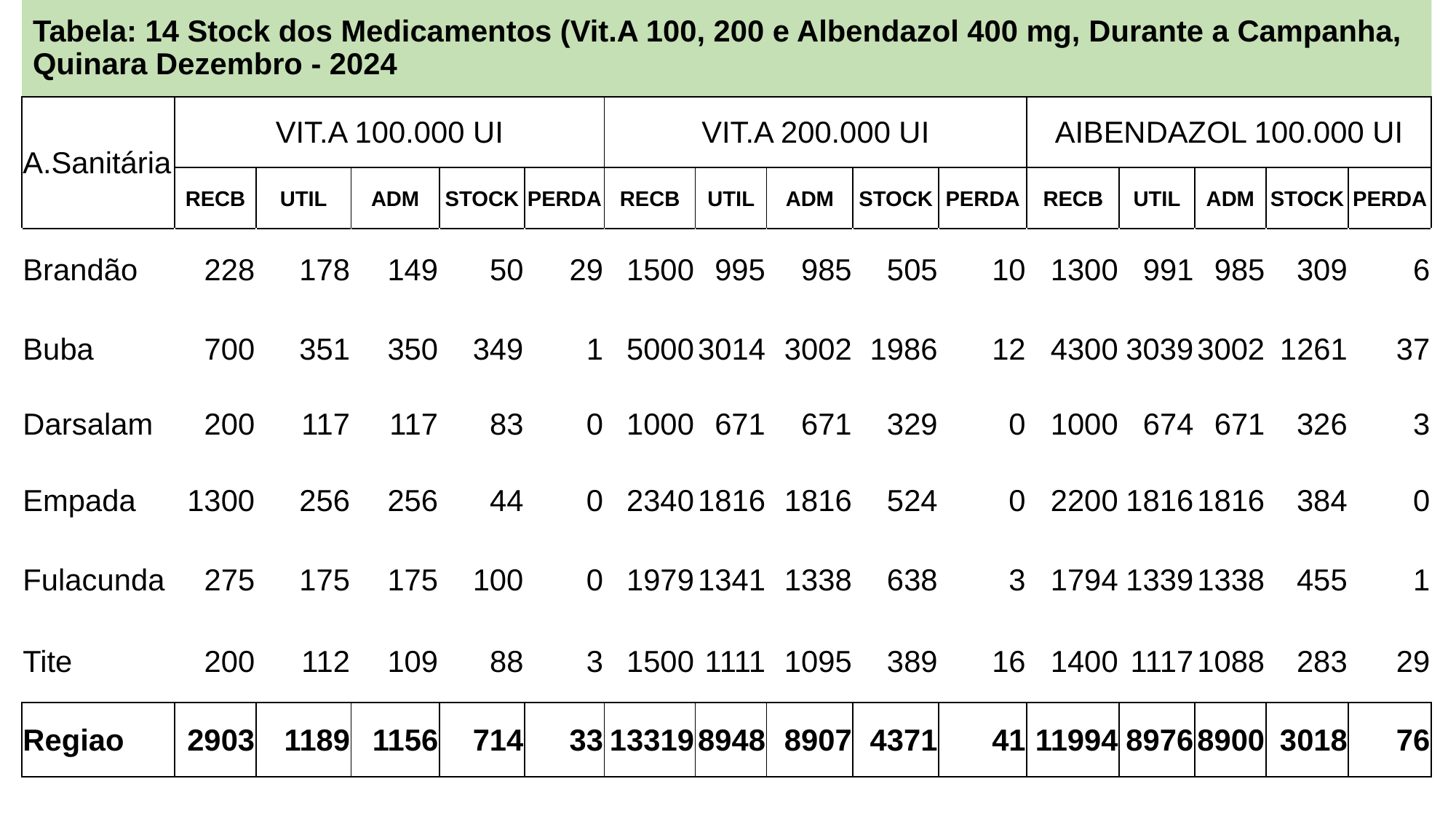

# Tabela: 14 Stock dos Medicamentos (Vit.A 100, 200 e Albendazol 400 mg, Durante a Campanha, Quinara Dezembro - 2024
| A.Sanitária | VIT.A 100.000 UI |  |  |  |  | VIT.A 200.000 UI |  |  |  |  | AIBENDAZOL 100.000 UI |  |  |  |  |
| --- | --- | --- | --- | --- | --- | --- | --- | --- | --- | --- | --- | --- | --- | --- | --- |
|  | RECB | UTIL | ADM | STOCK | PERDA | RECB | UTIL | ADM | STOCK | PERDA | RECB | UTIL | ADM | STOCK | PERDA |
| Brandão | 228 | 178 | 149 | 50 | 29 | 1500 | 995 | 985 | 505 | 10 | 1300 | 991 | 985 | 309 | 6 |
| Buba | 700 | 351 | 350 | 349 | 1 | 5000 | 3014 | 3002 | 1986 | 12 | 4300 | 3039 | 3002 | 1261 | 37 |
| Darsalam | 200 | 117 | 117 | 83 | 0 | 1000 | 671 | 671 | 329 | 0 | 1000 | 674 | 671 | 326 | 3 |
| Empada | 1300 | 256 | 256 | 44 | 0 | 2340 | 1816 | 1816 | 524 | 0 | 2200 | 1816 | 1816 | 384 | 0 |
| Fulacunda | 275 | 175 | 175 | 100 | 0 | 1979 | 1341 | 1338 | 638 | 3 | 1794 | 1339 | 1338 | 455 | 1 |
| Tite | 200 | 112 | 109 | 88 | 3 | 1500 | 1111 | 1095 | 389 | 16 | 1400 | 1117 | 1088 | 283 | 29 |
| Regiao | 2903 | 1189 | 1156 | 714 | 33 | 13319 | 8948 | 8907 | 4371 | 41 | 11994 | 8976 | 8900 | 3018 | 76 |